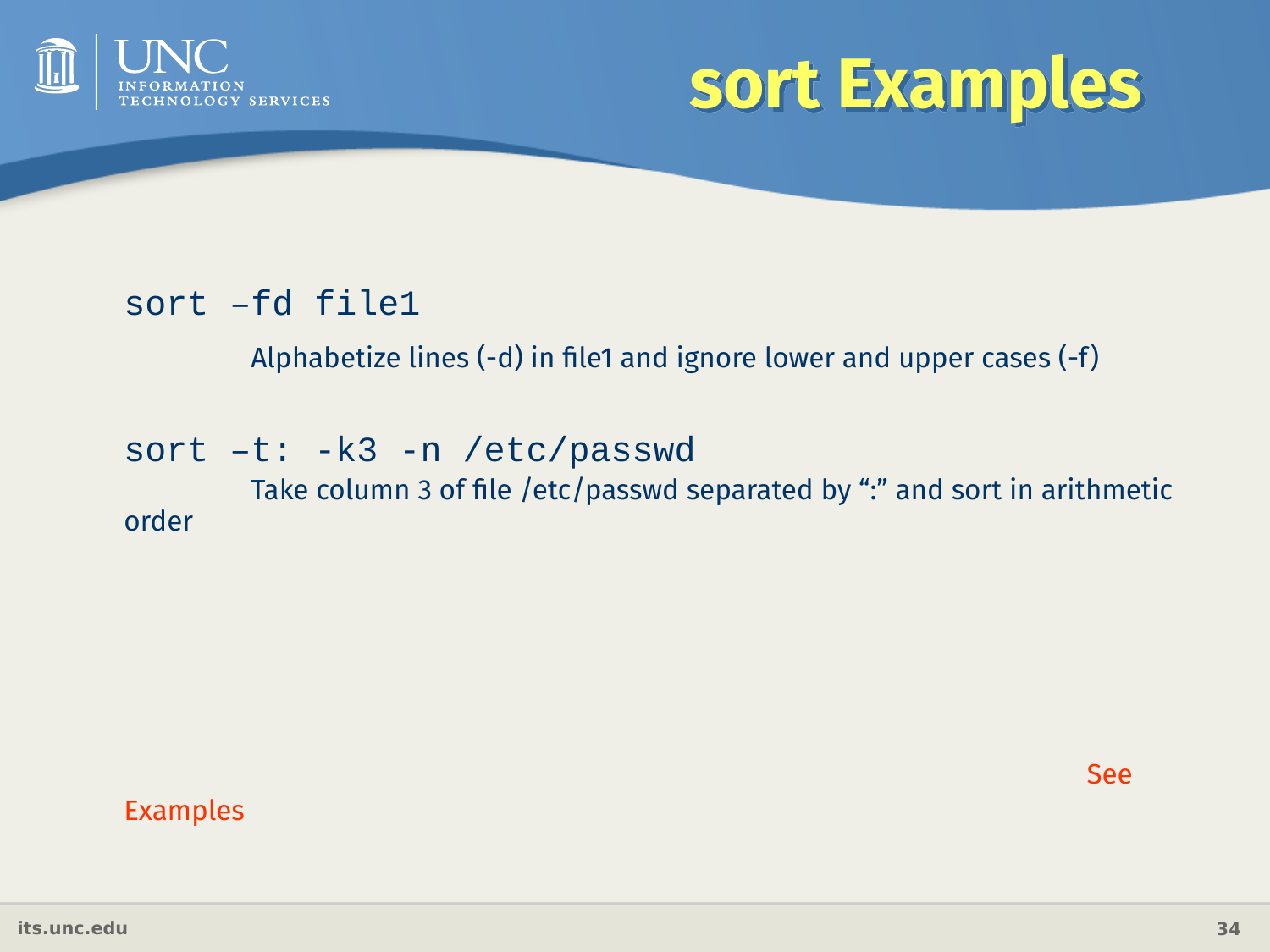

# sort Examples

	sort –fd file1
		Alphabetize lines (-d) in file1 and ignore lower and upper cases (-f)

	sort –t: -k3 -n /etc/passwd					Take column 3 of file /etc/passwd separated by “:” and sort in arithmetic order

								          See Examples